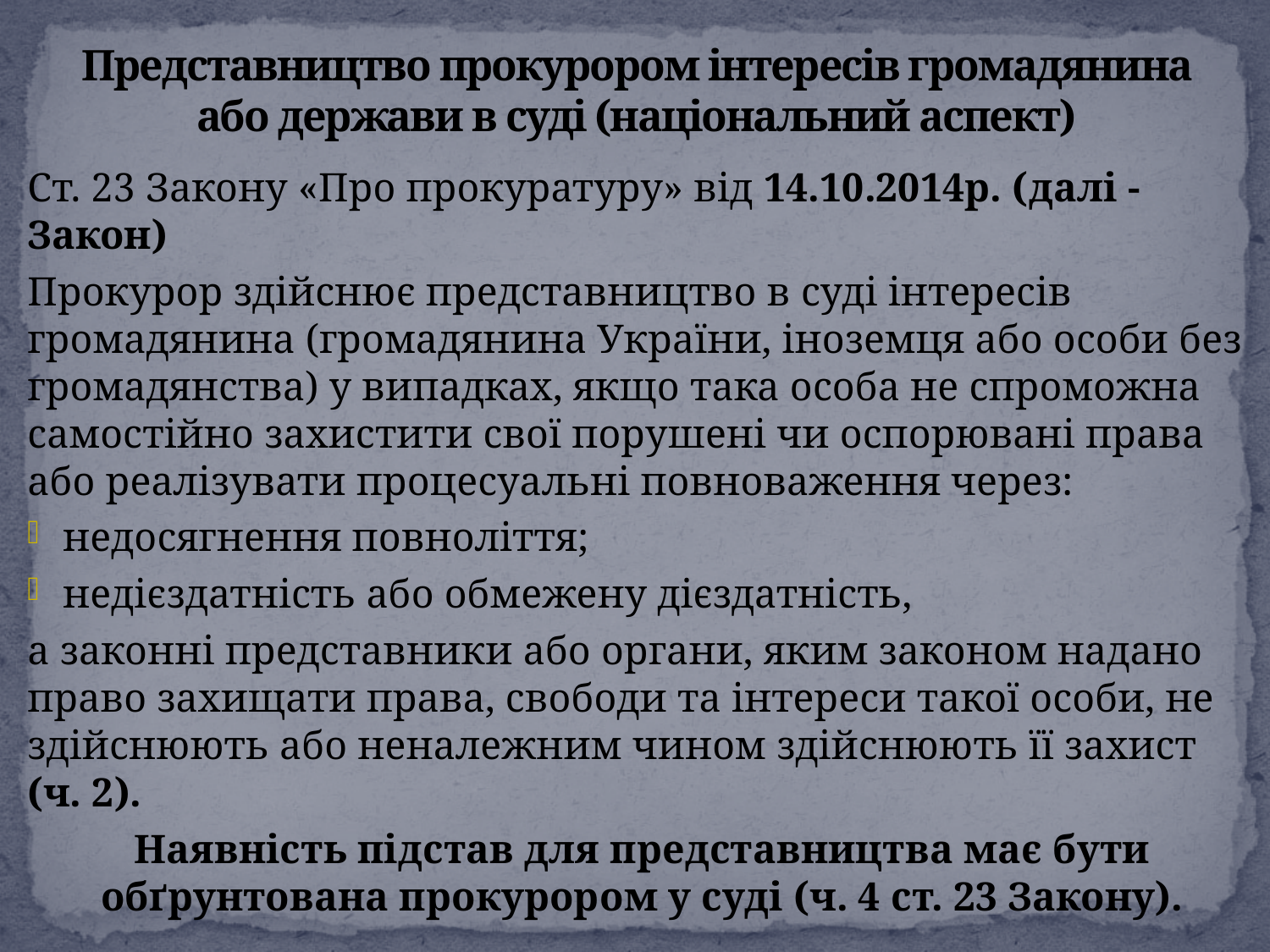

# Представництво прокурором інтересів громадянина або держави в суді (національний аспект)
Ст. 23 Закону «Про прокуратуру» від 14.10.2014р. (далі - Закон)
Прокурор здійснює представництво в суді інтересів громадянина (громадянина України, іноземця або особи без громадянства) у випадках, якщо така особа не спроможна самостійно захистити свої порушені чи оспорювані права або реалізувати процесуальні повноваження через:
недосягнення повноліття;
недієздатність або обмежену дієздатність,
а законні представники або органи, яким законом надано право захищати права, свободи та інтереси такої особи, не здійснюють або неналежним чином здійснюють її захист (ч. 2).
Наявність підстав для представництва має бути обґрунтована прокурором у суді (ч. 4 ст. 23 Закону).